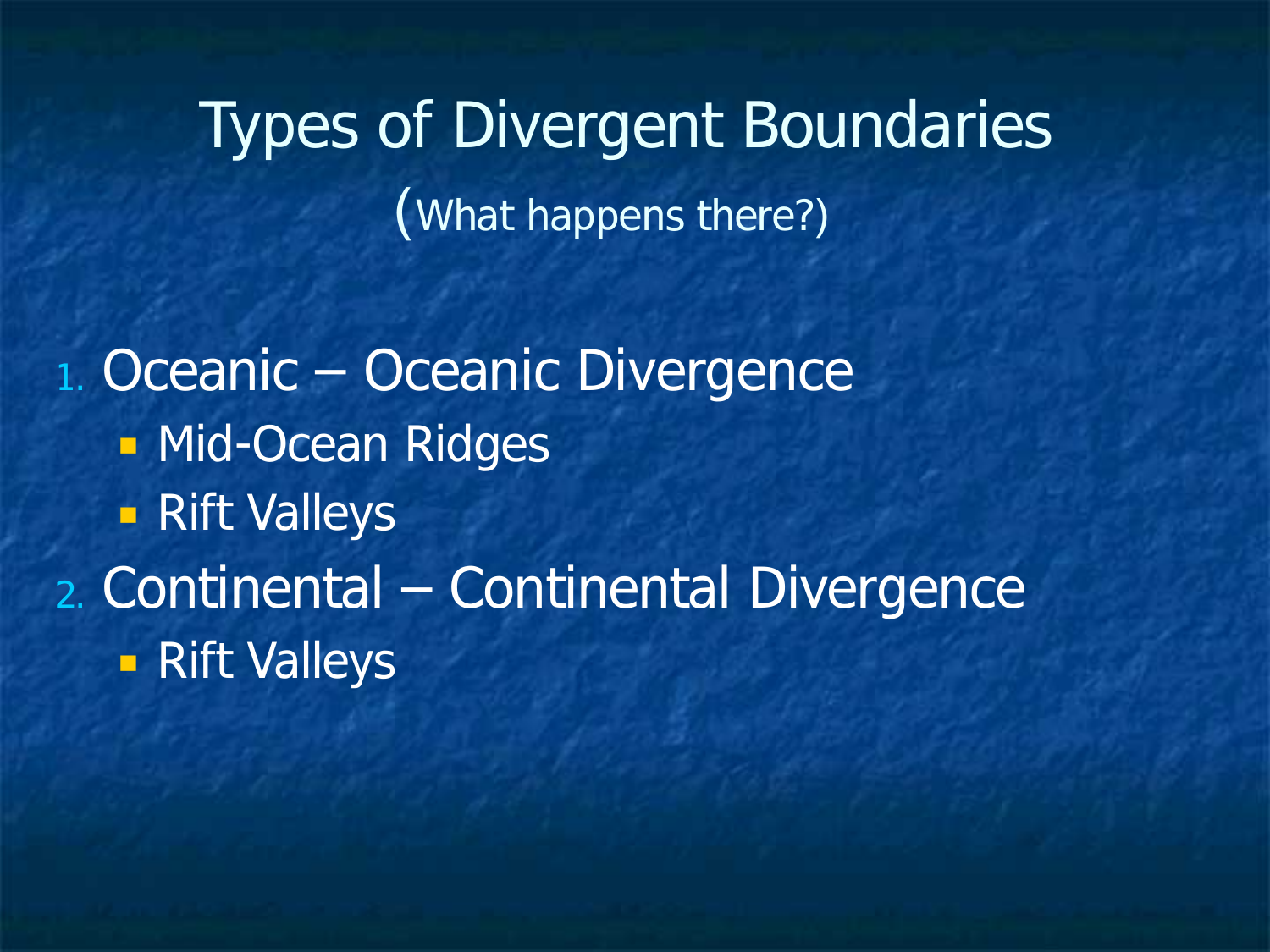

# Types of Divergent Boundaries (What happens there?)
Oceanic – Oceanic Divergence
Mid-Ocean Ridges
Rift Valleys
Continental – Continental Divergence
Rift Valleys